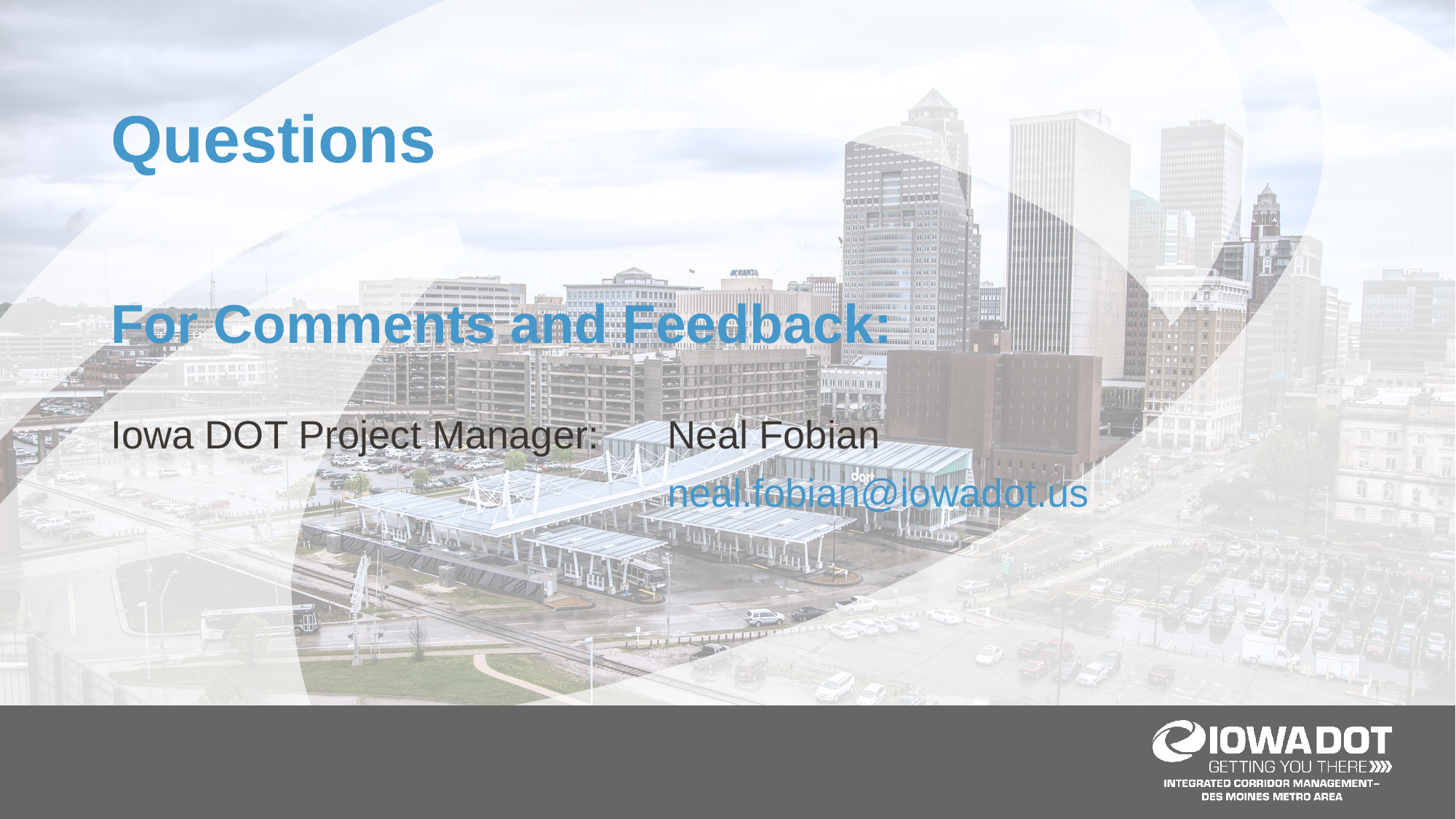

Questions
For Comments and Feedback:
Iowa DOT Project Manager:	 Neal Fobian
				           neal.fobian@iowadot.us